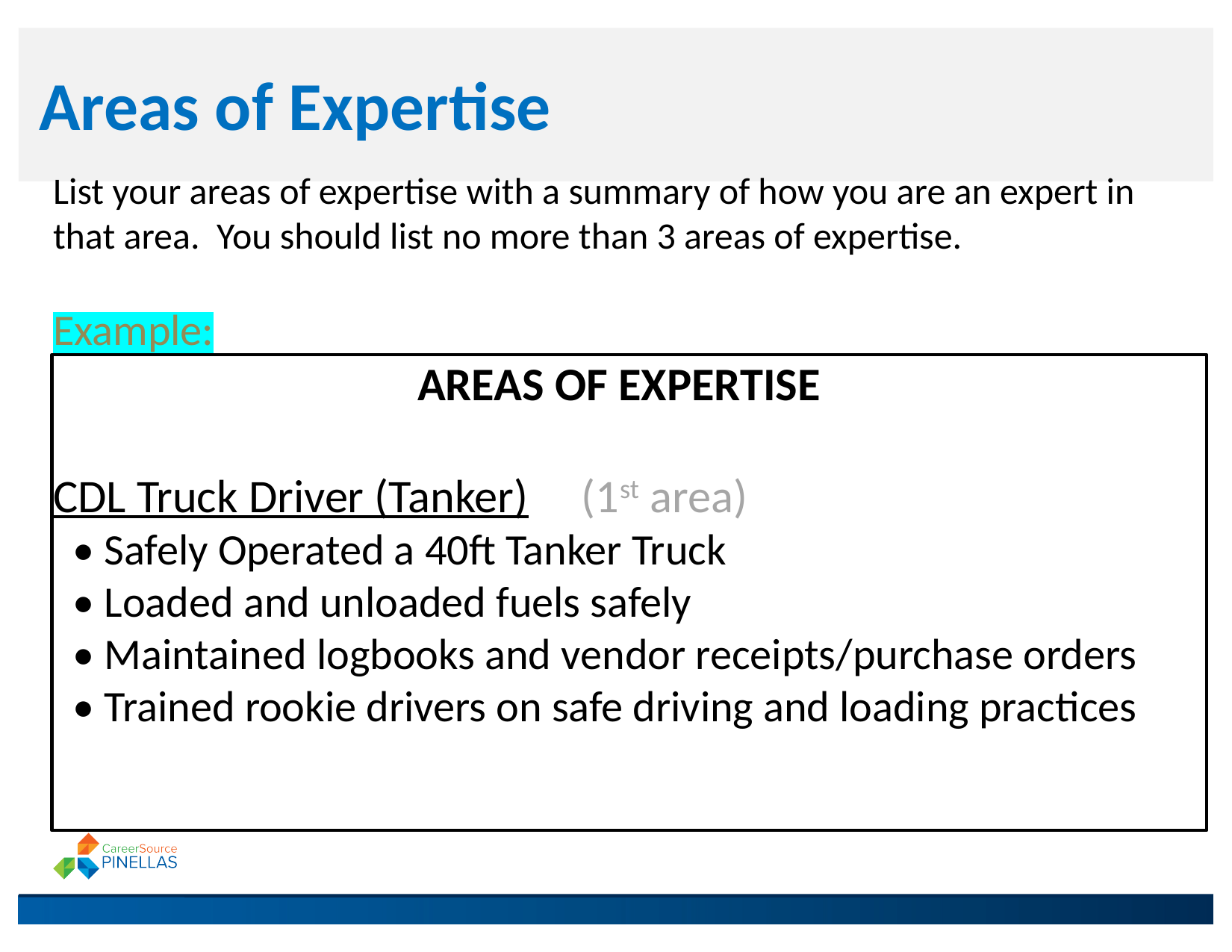

Areas of Expertise
List your areas of expertise with a summary of how you are an expert in that area.  You should list no more than 3 areas of expertise.

Example:
AREAS OF EXPERTISE

CDL Truck Driver (Tanker)     (1st area)
  • Safely Operated a 40ft Tanker Truck
  • Loaded and unloaded fuels safely
  • Maintained logbooks and vendor receipts/purchase orders
  • Trained rookie drivers on safe driving and loading practices